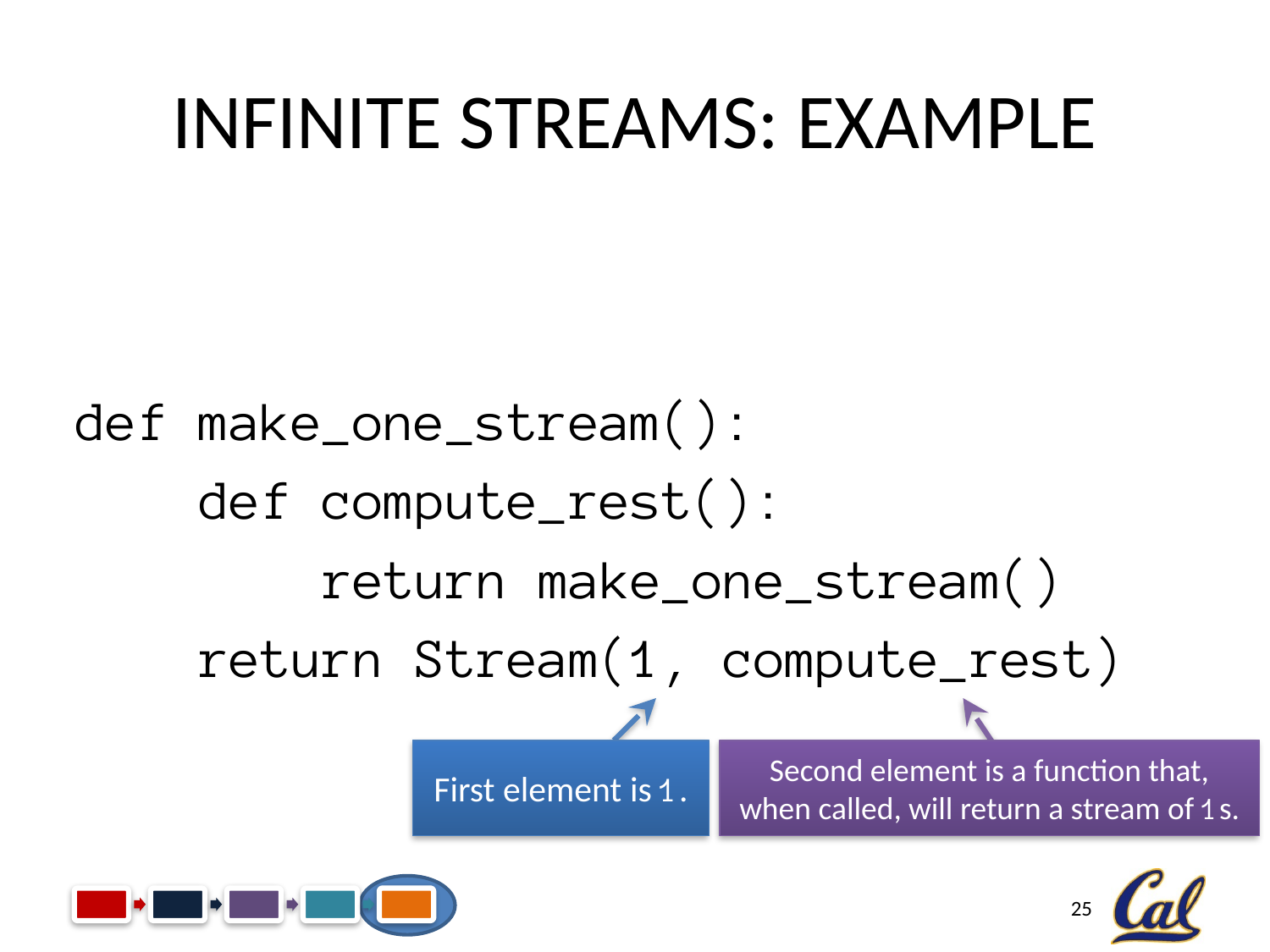

# Infinite Streams: Example
def make_one_stream():
    def compute_rest():
        return make_one_stream()
    return Stream(1, compute_rest)
First element is 1.
Second element is a function that, when called, will return a stream of 1s.